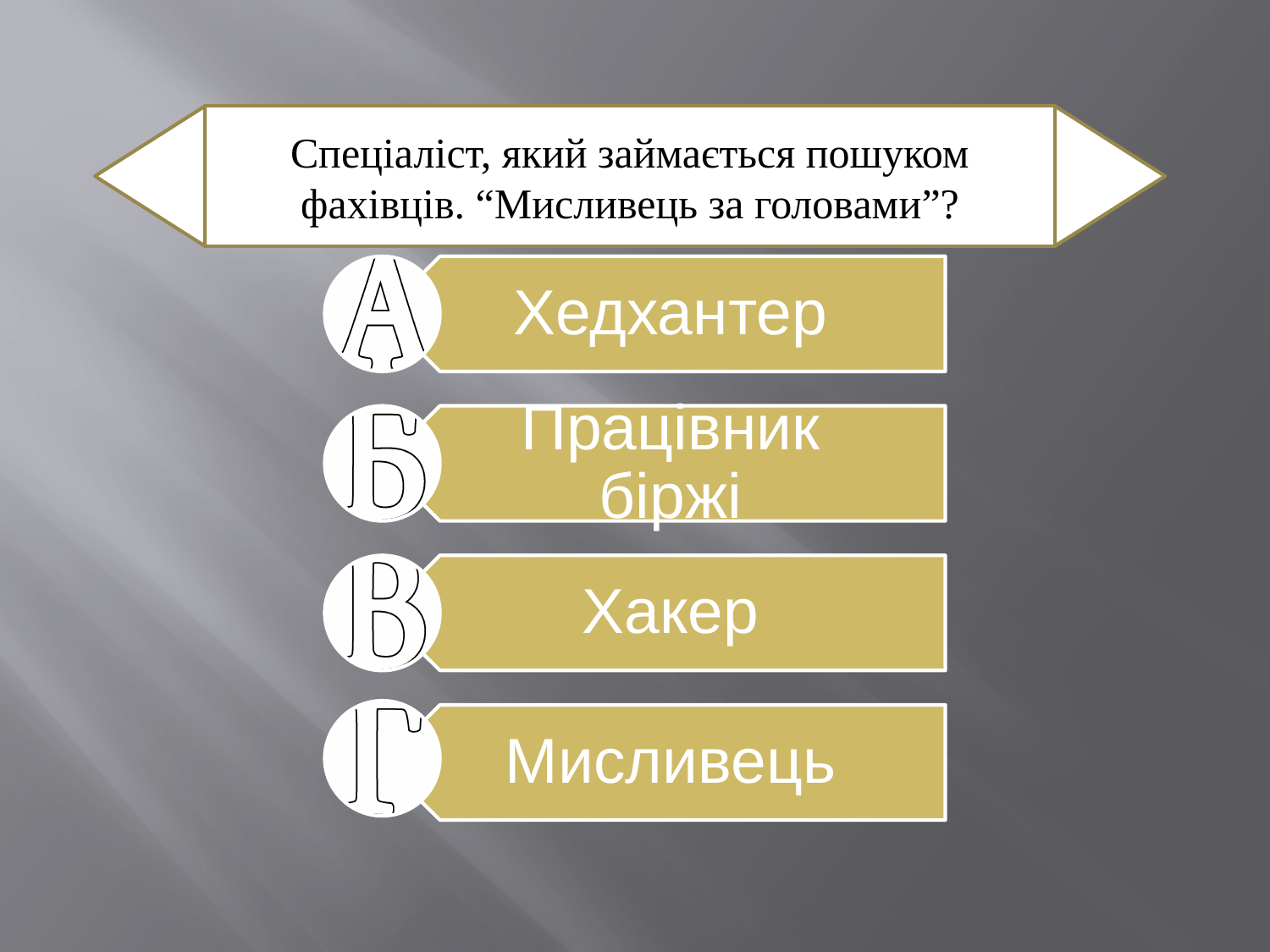

Спеціаліст, який займається пошуком фахівців. “Мисливець за головами”?

Хедхантер
Працівник біржі
Хакер
Мисливець